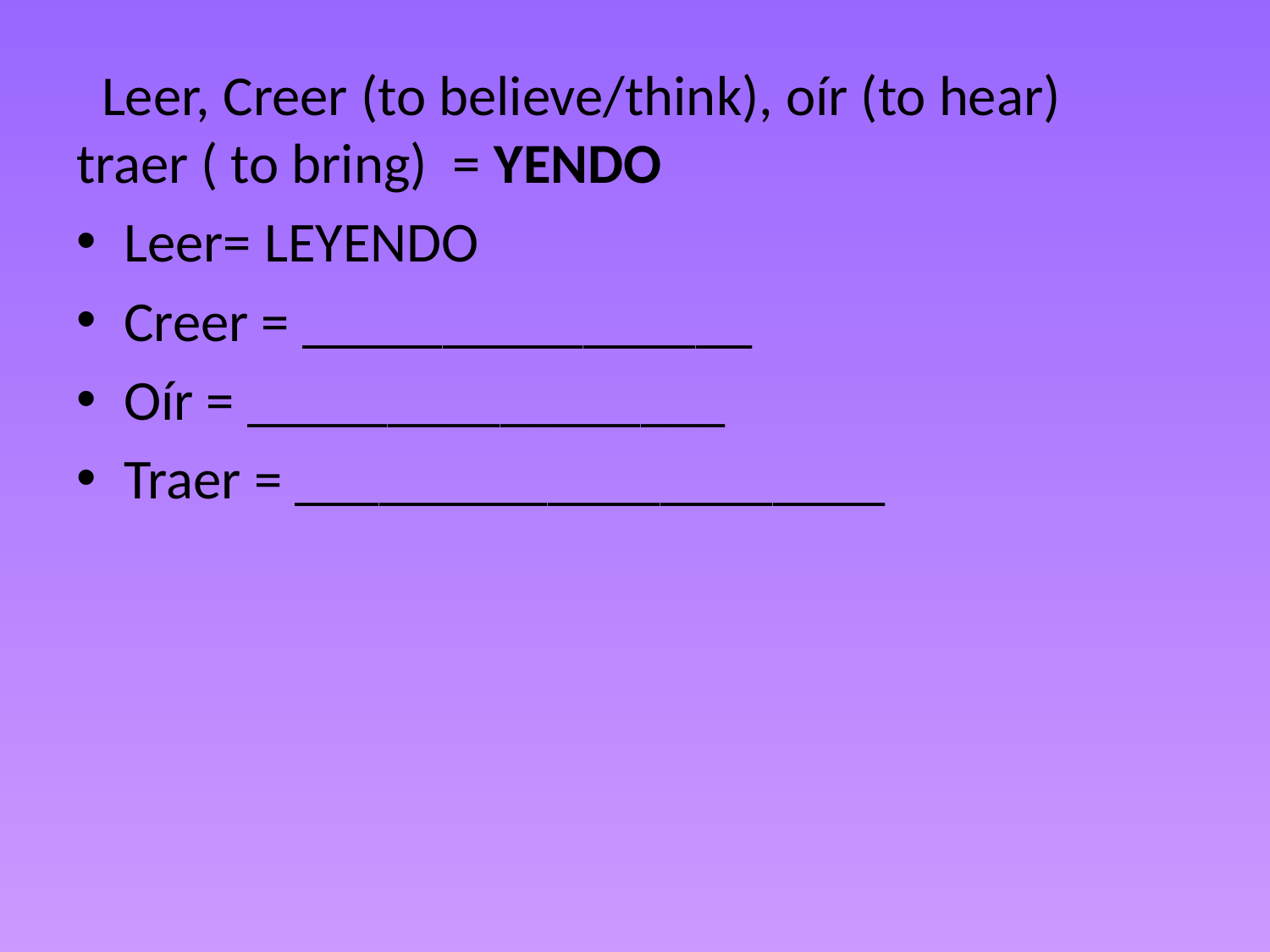

Leer, Creer (to believe/think), oír (to hear)  traer ( to bring)  = YENDO
Leer= LEYENDO
Creer = ________________
Oír = _________________
Traer = _____________________